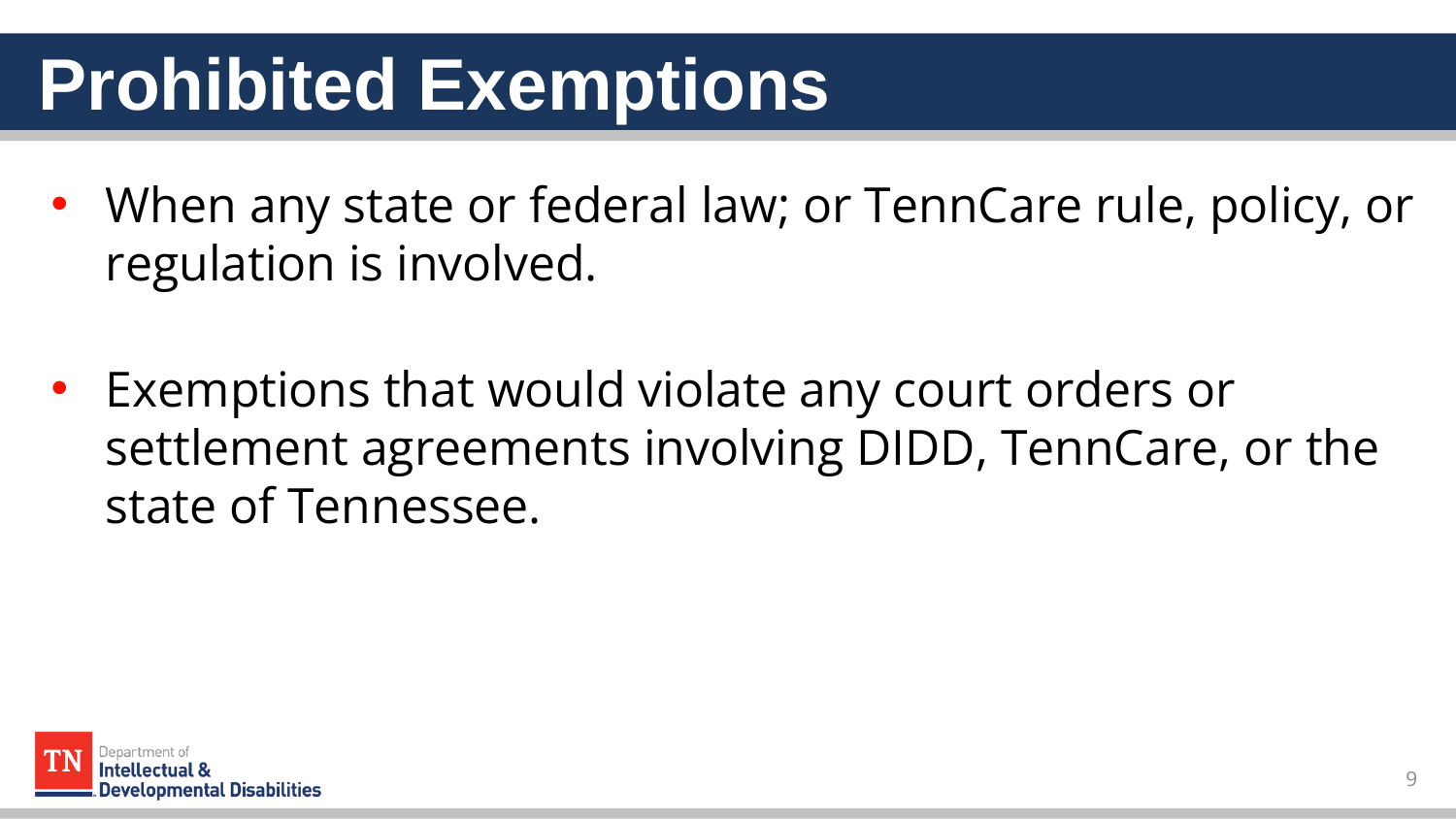

# Prohibited Exemptions
When any state or federal law; or TennCare rule, policy, or regulation is involved.
Exemptions that would violate any court orders or settlement agreements involving DIDD, TennCare, or the state of Tennessee.
9